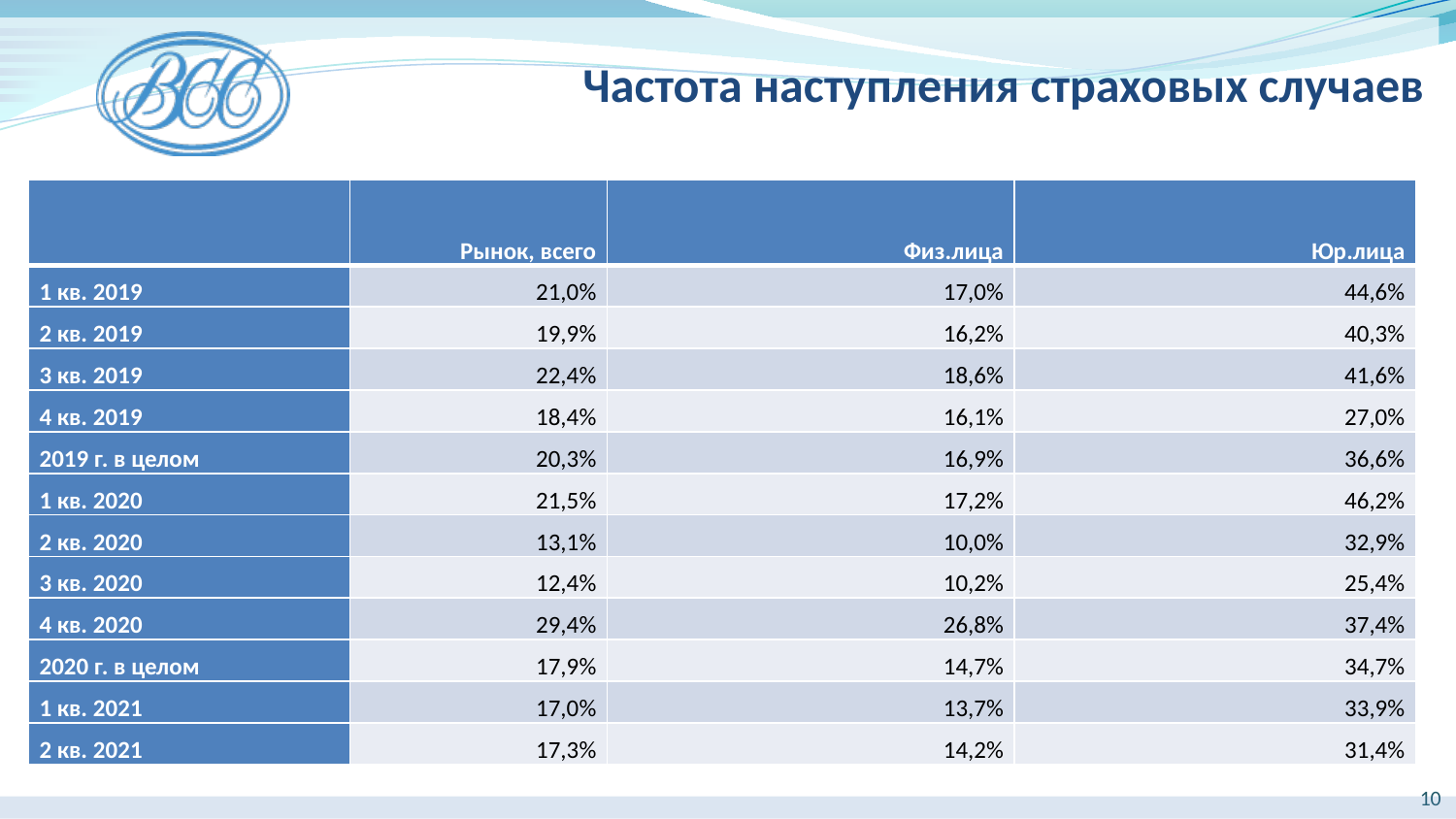

Частота наступления страховых случаев
|  | Рынок, всего | Физ.лица | Юр.лица |
| --- | --- | --- | --- |
| 1 кв. 2019 | 21,0% | 17,0% | 44,6% |
| 2 кв. 2019 | 19,9% | 16,2% | 40,3% |
| 3 кв. 2019 | 22,4% | 18,6% | 41,6% |
| 4 кв. 2019 | 18,4% | 16,1% | 27,0% |
| 2019 г. в целом | 20,3% | 16,9% | 36,6% |
| 1 кв. 2020 | 21,5% | 17,2% | 46,2% |
| 2 кв. 2020 | 13,1% | 10,0% | 32,9% |
| 3 кв. 2020 | 12,4% | 10,2% | 25,4% |
| 4 кв. 2020 | 29,4% | 26,8% | 37,4% |
| 2020 г. в целом | 17,9% | 14,7% | 34,7% |
| 1 кв. 2021 | 17,0% | 13,7% | 33,9% |
| 2 кв. 2021 | 17,3% | 14,2% | 31,4% |
10